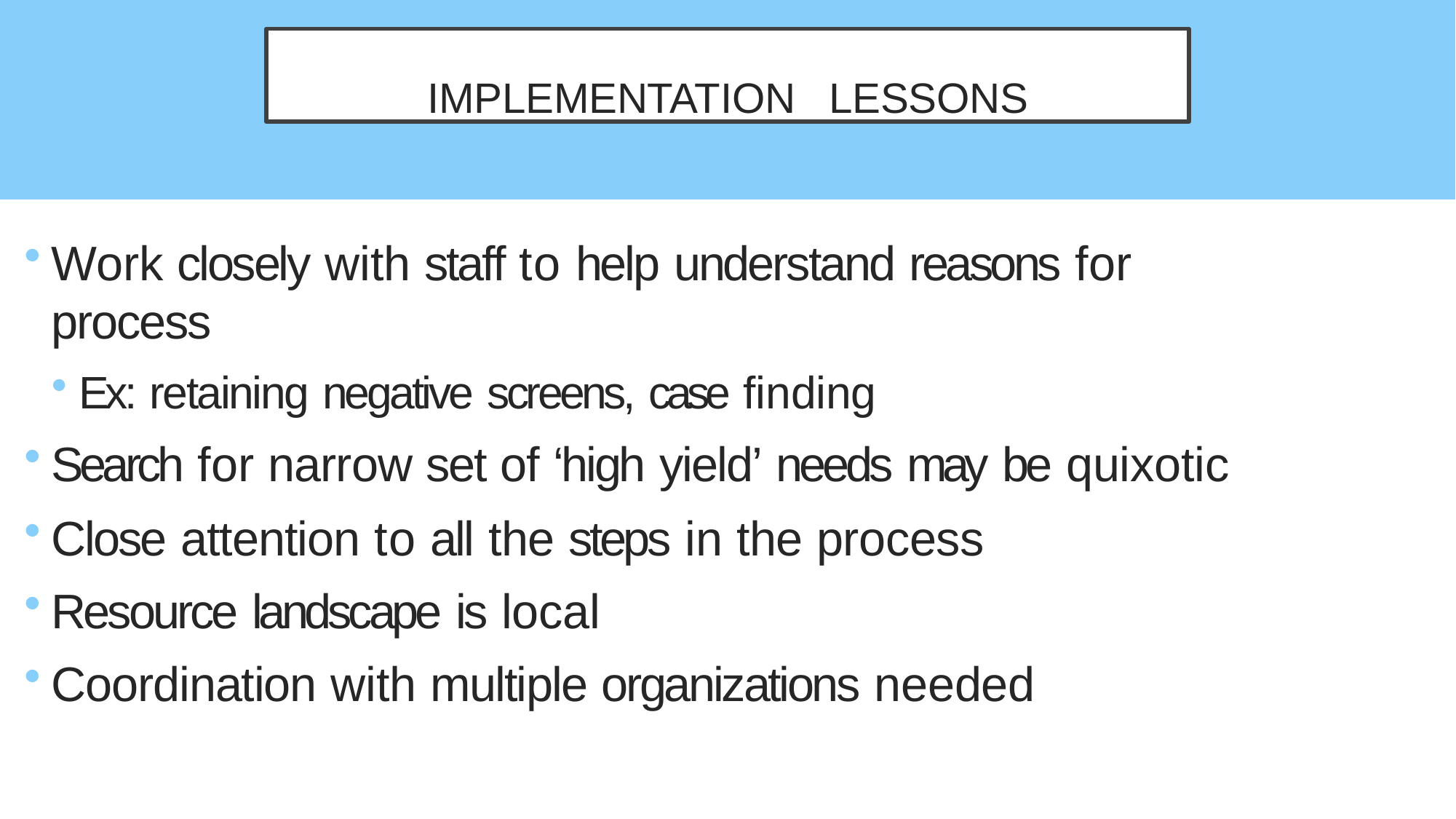

IMPLEMENTATION	LESSONS
Work closely with staff to help understand reasons for process
Ex: retaining negative screens, case finding
Search for narrow set of ‘high yield’ needs may be quixotic
Close attention to all the steps in the process
Resource landscape is local
Coordination with multiple organizations needed